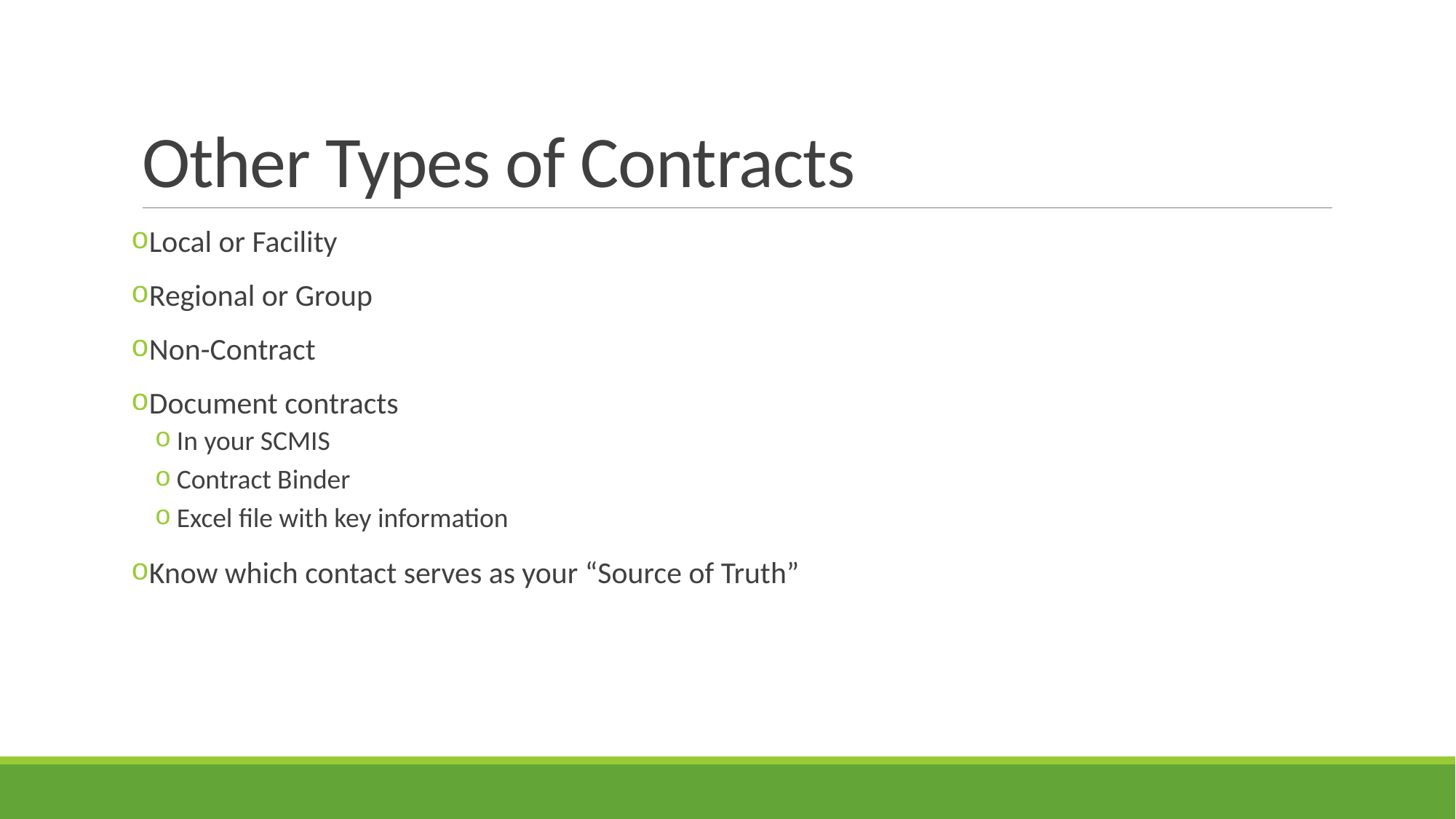

# Other Types of Contracts
Local or Facility
Regional or Group
Non-Contract
Document contracts
In your SCMIS
Contract Binder
Excel file with key information
Know which contact serves as your “Source of Truth”